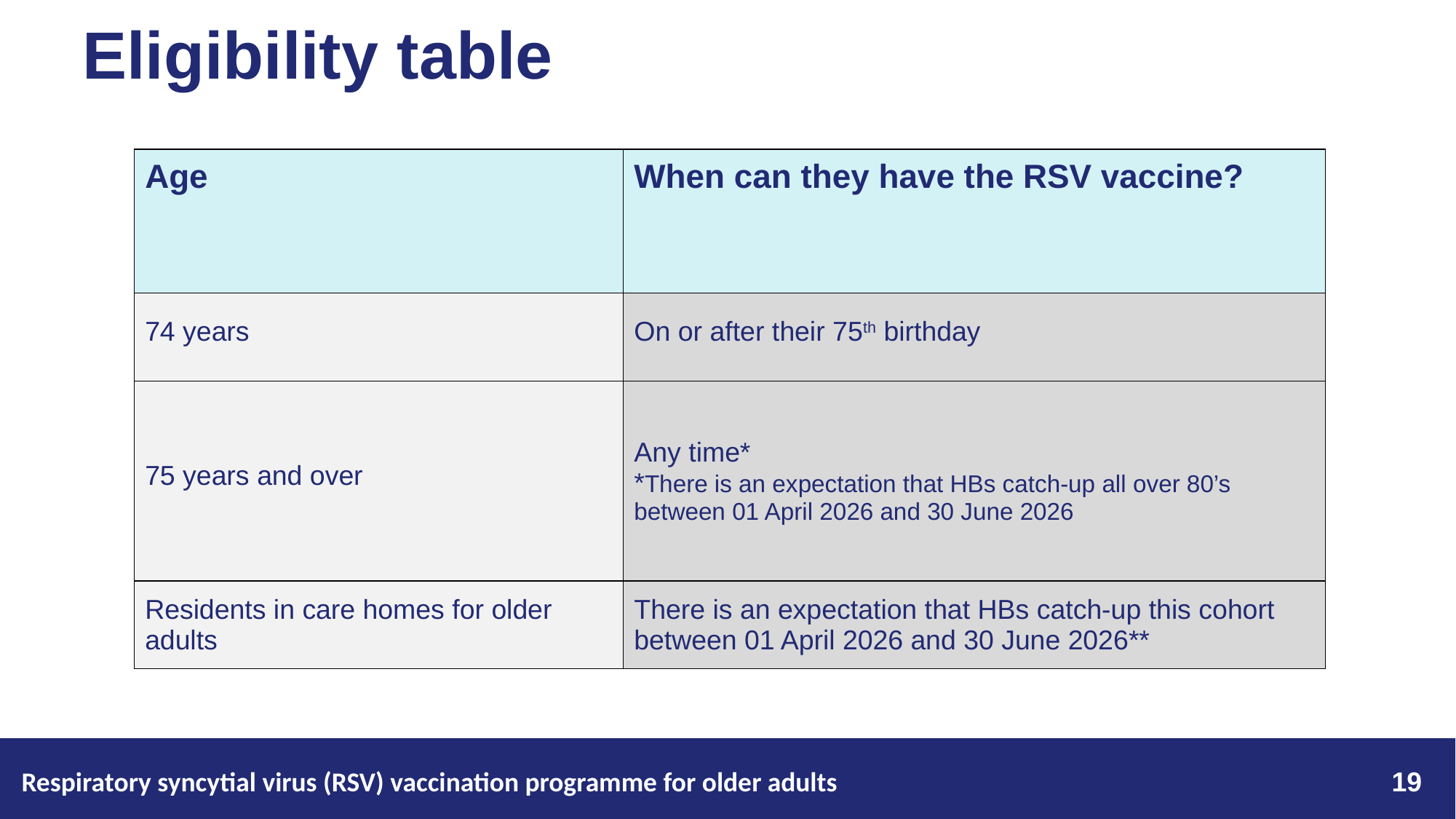

# Eligibility table
| Age | When can they have the RSV vaccine? |
| --- | --- |
| 74 years | On or after their 75th birthday |
| 75 years and over | Any time\* \*There is an expectation that HBs catch-up all over 80’s between 01 April 2026 and 30 June 2026 |
| Residents in care homes for older adults | There is an expectation that HBs catch-up this cohort between 01 April 2026 and 30 June 2026\*\* |
19
Respiratory syncytial virus (RSV) vaccination programme for older adults